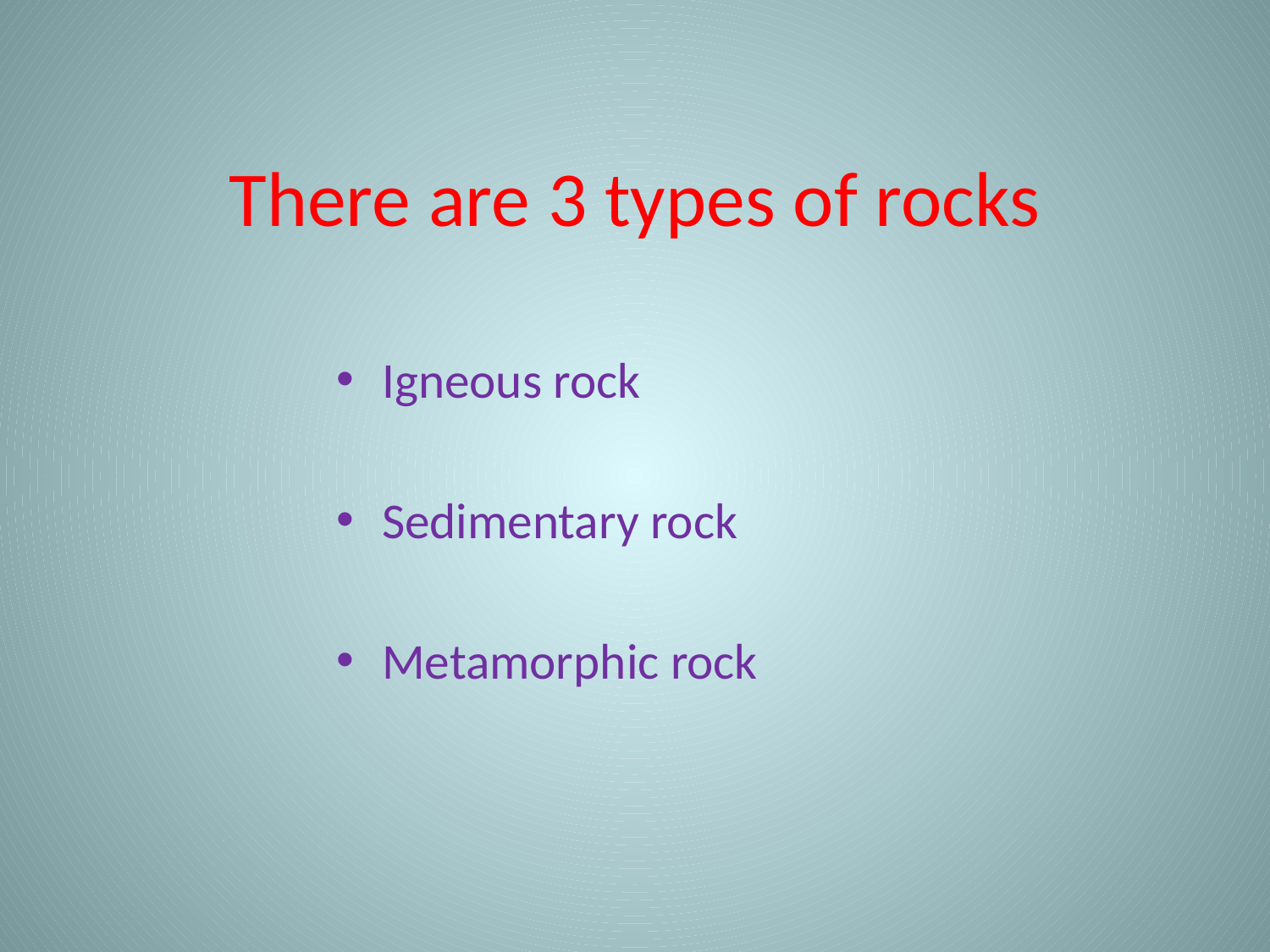

# There are 3 types of rocks
Igneous rock

Sedimentary rock

Metamorphic rock